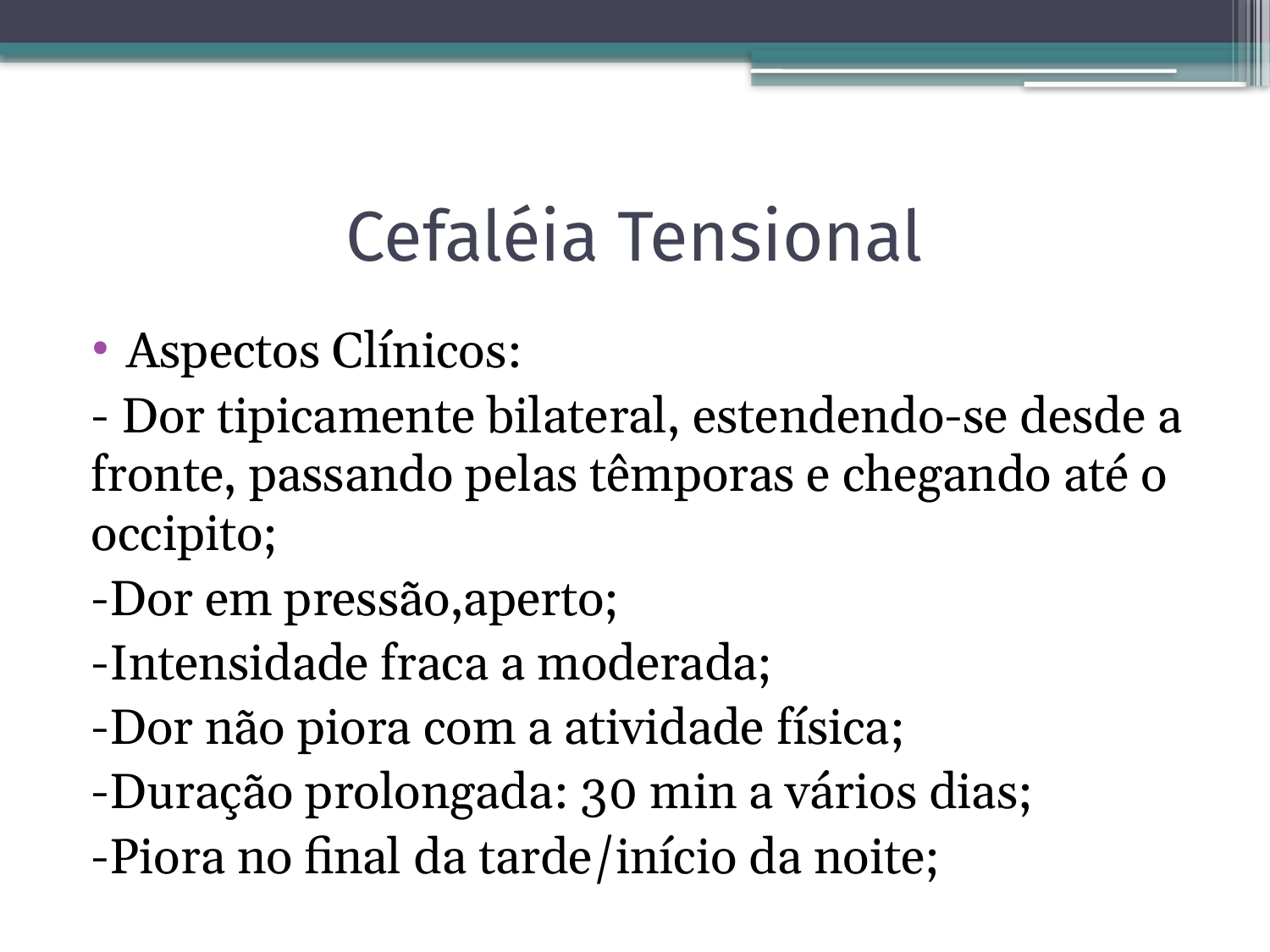

# Cefaléia Tensional
Aspectos Clínicos:
- Dor tipicamente bilateral, estendendo-se desde a fronte, passando pelas têmporas e chegando até o occipito;
-Dor em pressão,aperto;
-Intensidade fraca a moderada;
-Dor não piora com a atividade física;
-Duração prolongada: 30 min a vários dias;
-Piora no final da tarde/início da noite;